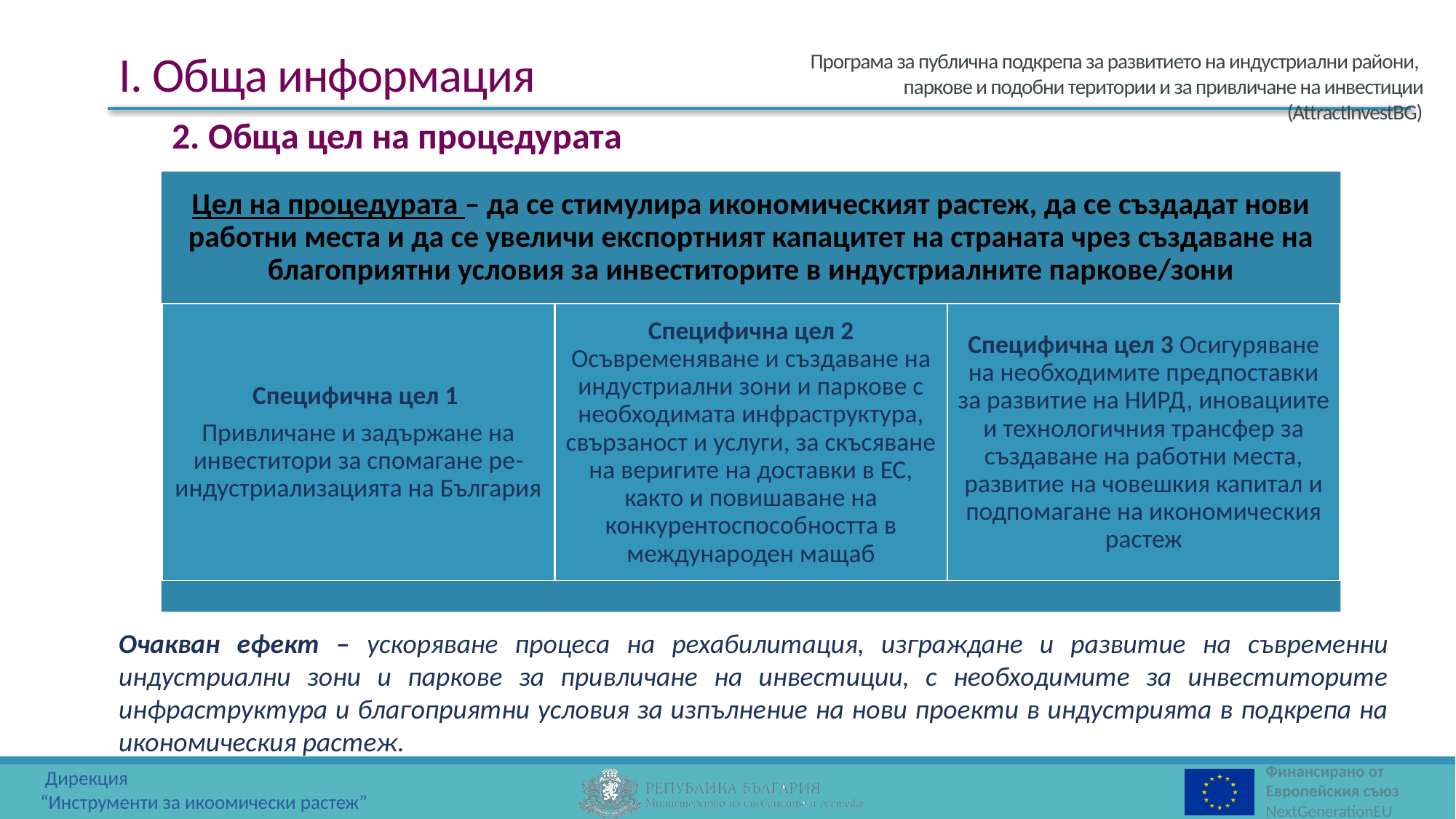

I. Обща информация
2. Обща цел на процедурата
Цел на процедурата – да се стимулира икономическият растеж, да се създадат нови работни места и да се увеличи експортният капацитет на страната чрез създаване на благоприятни условия за инвеститорите в индустриалните паркове/зони
Специфична цел 1
Привличане и задържане на инвеститори за спомагане ре-индустриализацията на България
Специфична цел 2 Осъвременяване и създаване на индустриални зони и паркове с необходимата инфраструктура, свързаност и услуги, за скъсяване на веригите на доставки в ЕС, както и повишаване на конкурентоспособността в международен мащаб
Специфична цел 3 Осигуряване на необходимите предпоставки за развитие на НИРД, иновациите и технологичния трансфер за създаване на работни места, развитие на човешкия капитал и подпомагане на икономическия растеж
Очакван ефект – ускоряване процеса на рехабилитация, изграждане и развитие на съвременни индустриални зони и паркове за привличане на инвестиции, с необходимите за инвеститорите инфраструктура и благоприятни условия за изпълнение на нови проекти в индустрията в подкрепа на икономическия растеж.